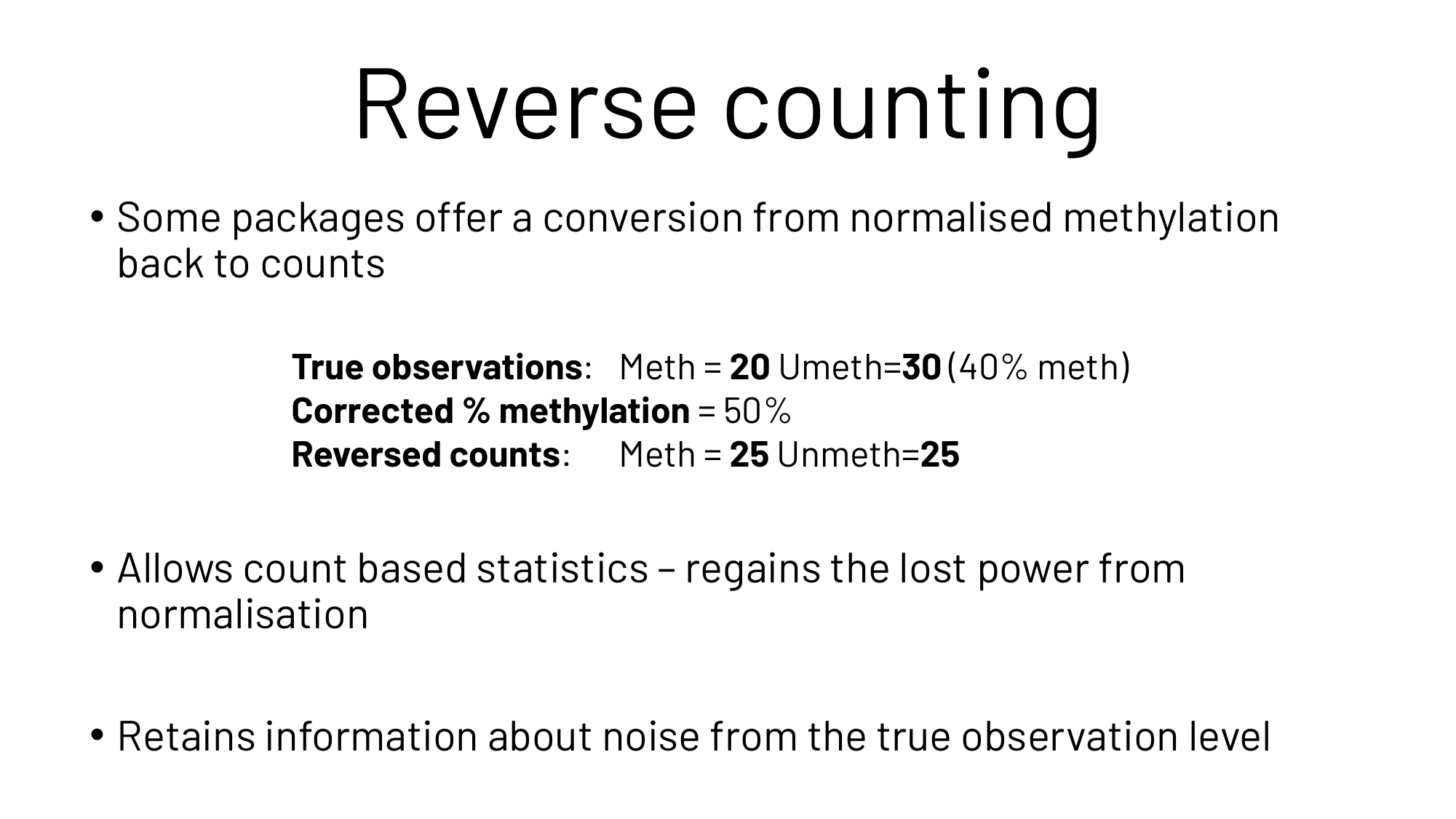

# Reverse counting
Some packages offer a conversion from normalised methylation back to counts

Allows count based statistics – regains the lost power from normalisation

Retains information about noise from the true observation level
True observations: 	Meth = 20 Umeth=30 (40% meth)
Corrected % methylation = 50%
Reversed counts: 	Meth = 25 Unmeth=25